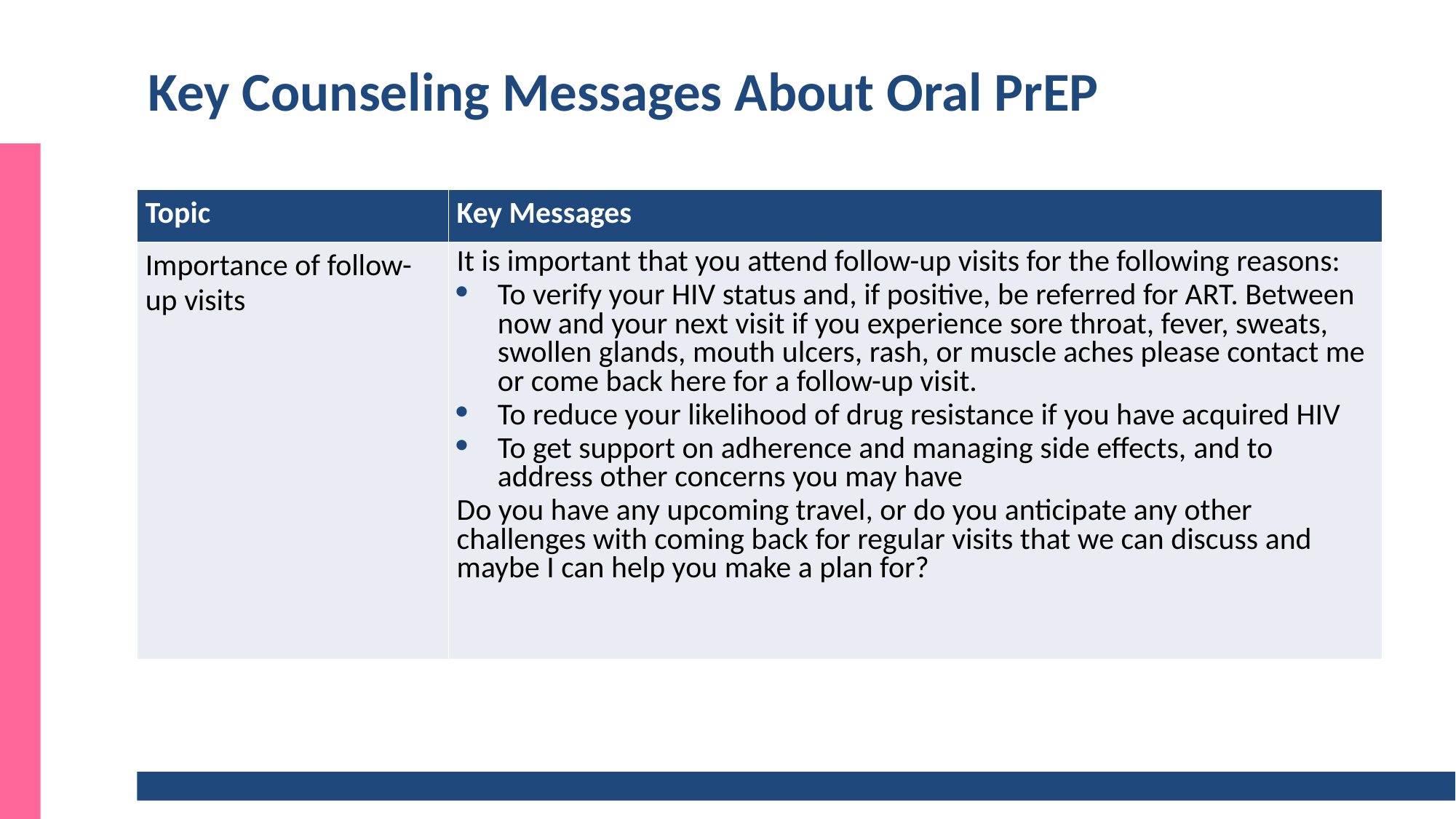

# Key Counseling Messages About Oral PrEP
| Topic | Key Messages |
| --- | --- |
| Importance of follow-up visits | It is important that you attend follow-up visits for the following reasons:  To verify your HIV status and, if positive, be referred for ART. Between now and your next visit if you experience sore throat, fever, sweats, swollen glands, mouth ulcers, rash, or muscle aches please contact me or come back here for a follow-up visit. To reduce your likelihood of drug resistance if you have acquired HIV  To get support on adherence and managing side effects, and to address other concerns you may have Do you have any upcoming travel, or do you anticipate any other challenges with coming back for regular visits that we can discuss and maybe I can help you make a plan for? |